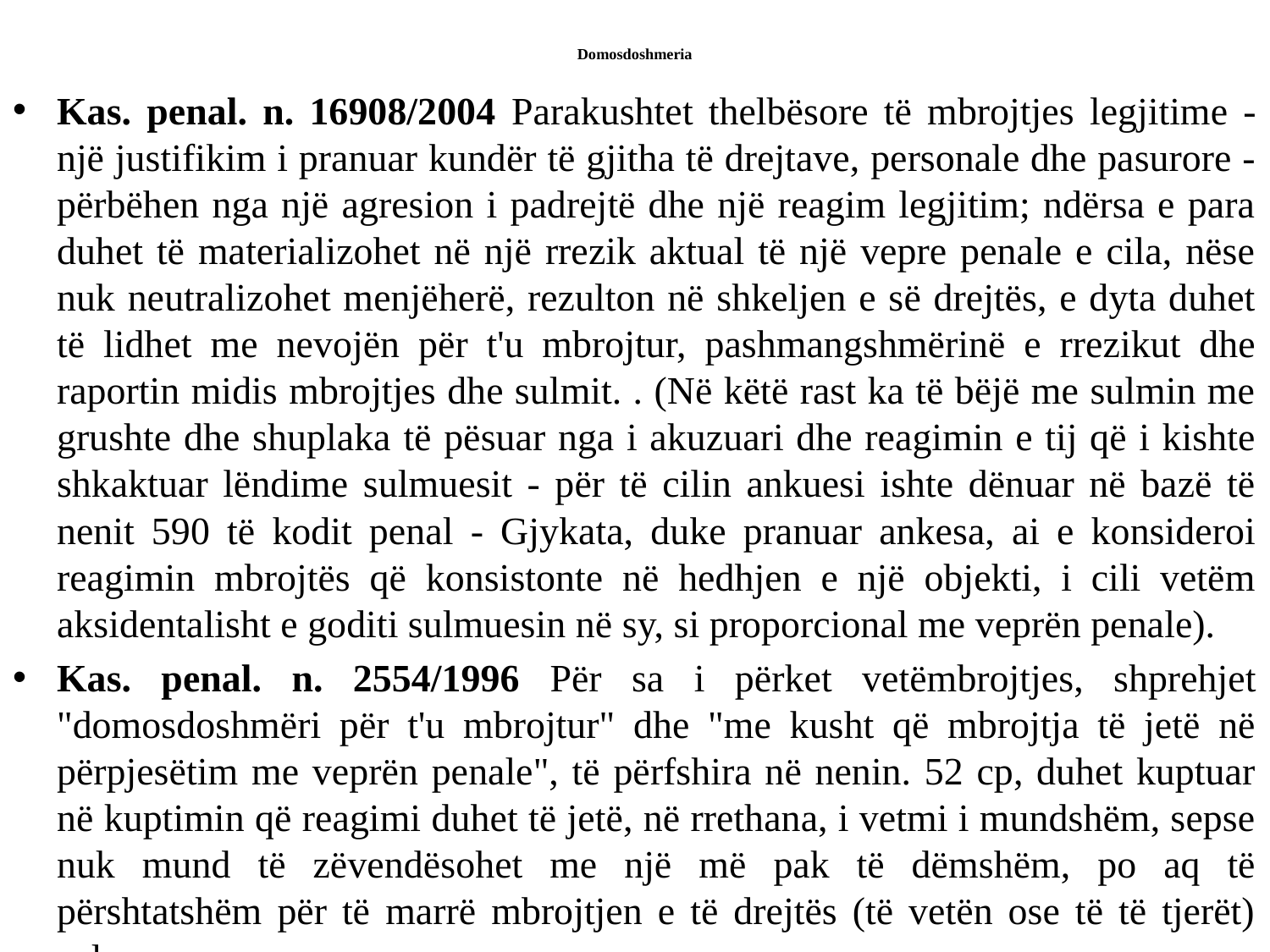

# Domosdoshmeria
Kas. penal. n. 16908/2004 Parakushtet thelbësore të mbrojtjes legjitime - një justifikim i pranuar kundër të gjitha të drejtave, personale dhe pasurore - përbëhen nga një agresion i padrejtë dhe një reagim legjitim; ndërsa e para duhet të materializohet në një rrezik aktual të një vepre penale e cila, nëse nuk neutralizohet menjëherë, rezulton në shkeljen e së drejtës, e dyta duhet të lidhet me nevojën për t'u mbrojtur, pashmangshmërinë e rrezikut dhe raportin midis mbrojtjes dhe sulmit. . (Në këtë rast ka të bëjë me sulmin me grushte dhe shuplaka të pësuar nga i akuzuari dhe reagimin e tij që i kishte shkaktuar lëndime sulmuesit - për të cilin ankuesi ishte dënuar në bazë të nenit 590 të kodit penal - Gjykata, duke pranuar ankesa, ai e konsideroi reagimin mbrojtës që konsistonte në hedhjen e një objekti, i cili vetëm aksidentalisht e goditi sulmuesin në sy, si proporcional me veprën penale).
Kas. penal. n. 2554/1996 Për sa i përket vetëmbrojtjes, shprehjet "domosdoshmëri për t'u mbrojtur" dhe "me kusht që mbrojtja të jetë në përpjesëtim me veprën penale", të përfshira në nenin. 52 cp, duhet kuptuar në kuptimin që reagimi duhet të jetë, në rrethana, i vetmi i mundshëm, sepse nuk mund të zëvendësohet me një më pak të dëmshëm, po aq të përshtatshëm për të marrë mbrojtjen e të drejtës (të vetën ose të të tjerët) sulmuan.